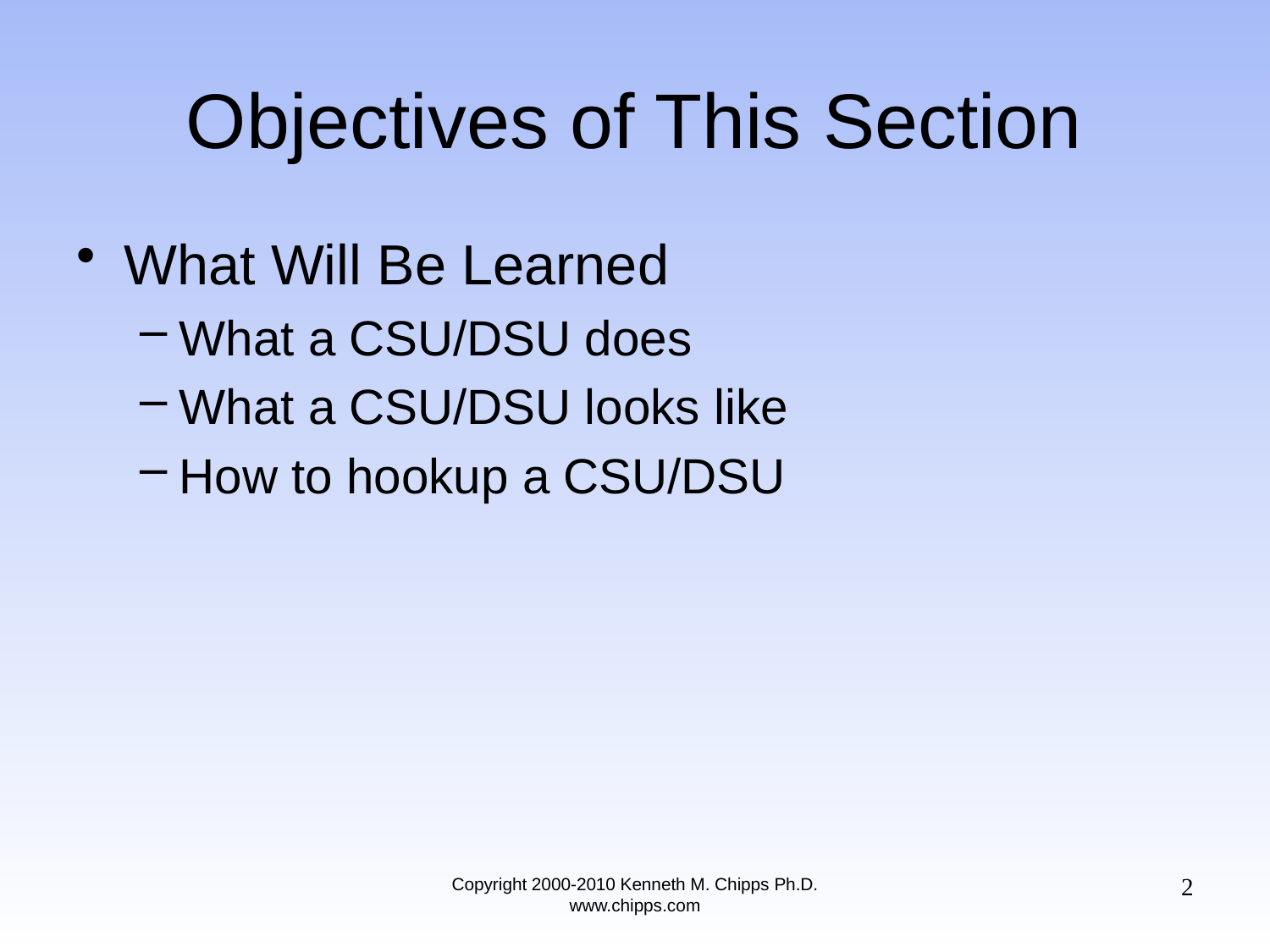

# Objectives of This Section
What Will Be Learned
What a CSU/DSU does
What a CSU/DSU looks like
How to hookup a CSU/DSU
2
Copyright 2000-2010 Kenneth M. Chipps Ph.D. www.chipps.com